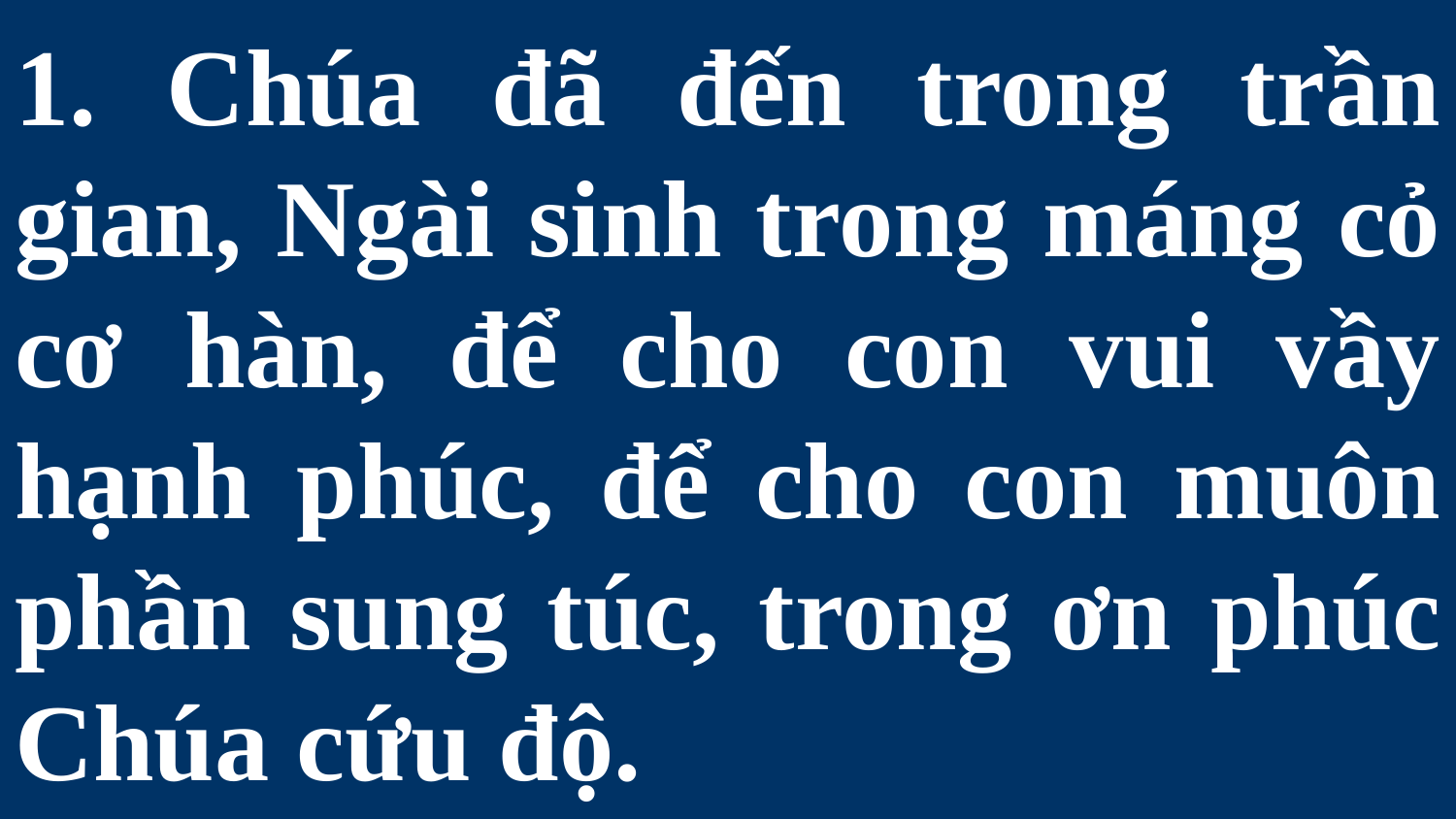

# 1. Chúa đã đến trong trần gian, Ngài sinh trong máng cỏ cơ hàn, để cho con vui vầy hạnh phúc, để cho con muôn phần sung túc, trong ơn phúc Chúa cứu độ.